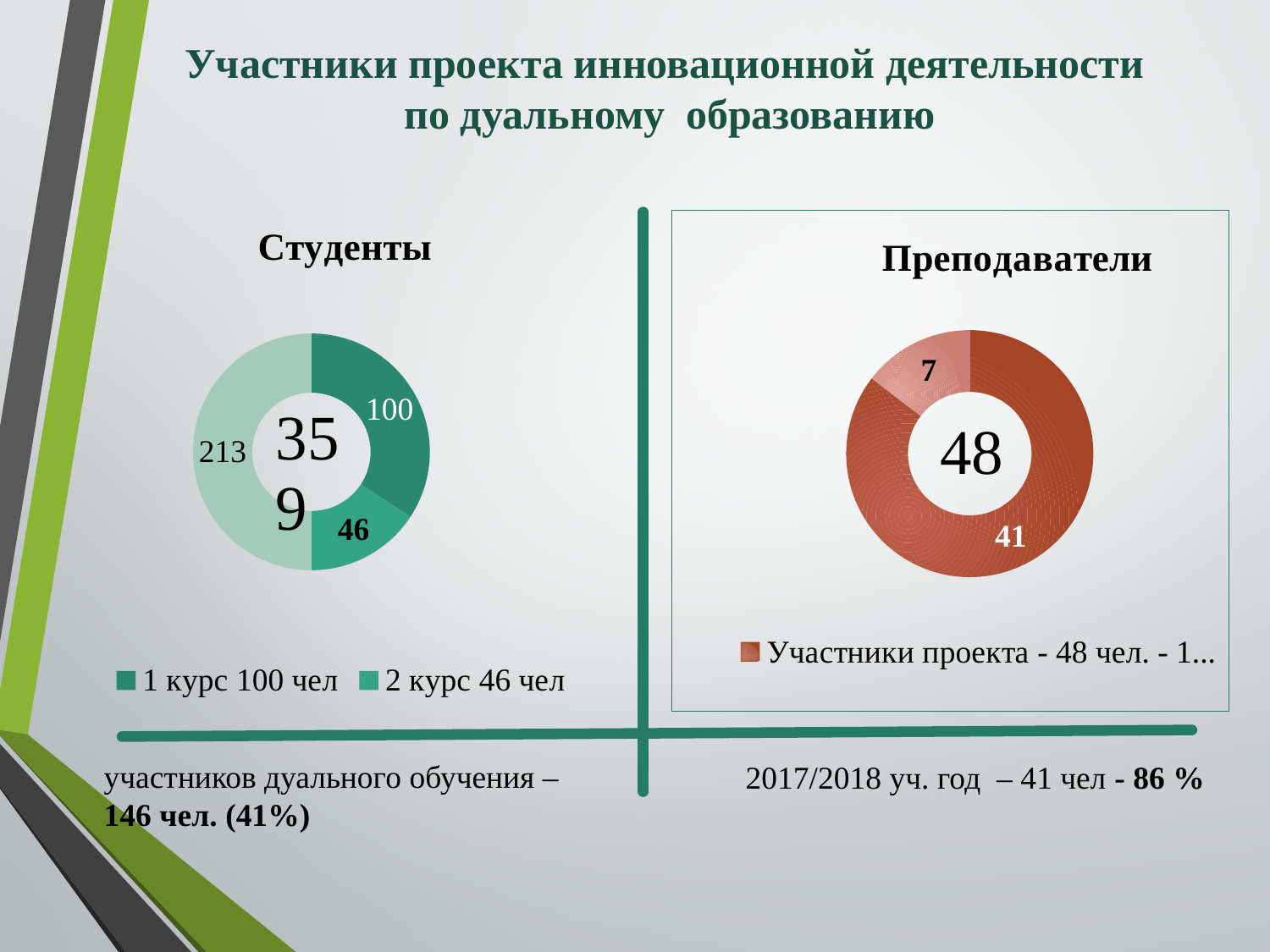

# Участники проекта инновационной деятельности по дуальному  образованию

### Chart: Студенты

| Category | Студенты |
|---|---|
| 1 курс 100 чел | 100.0 |
| 2 курс 46 чел | 46.0 |

### Chart: Преподаватели

| Category | Студенты |
|---|---|
| Участники проекта - 48 чел. - 100% | 41.0 |
участников дуального обучения –
146 чел. (41%)
2017/2018 уч. год  – 41 чел - 86 %